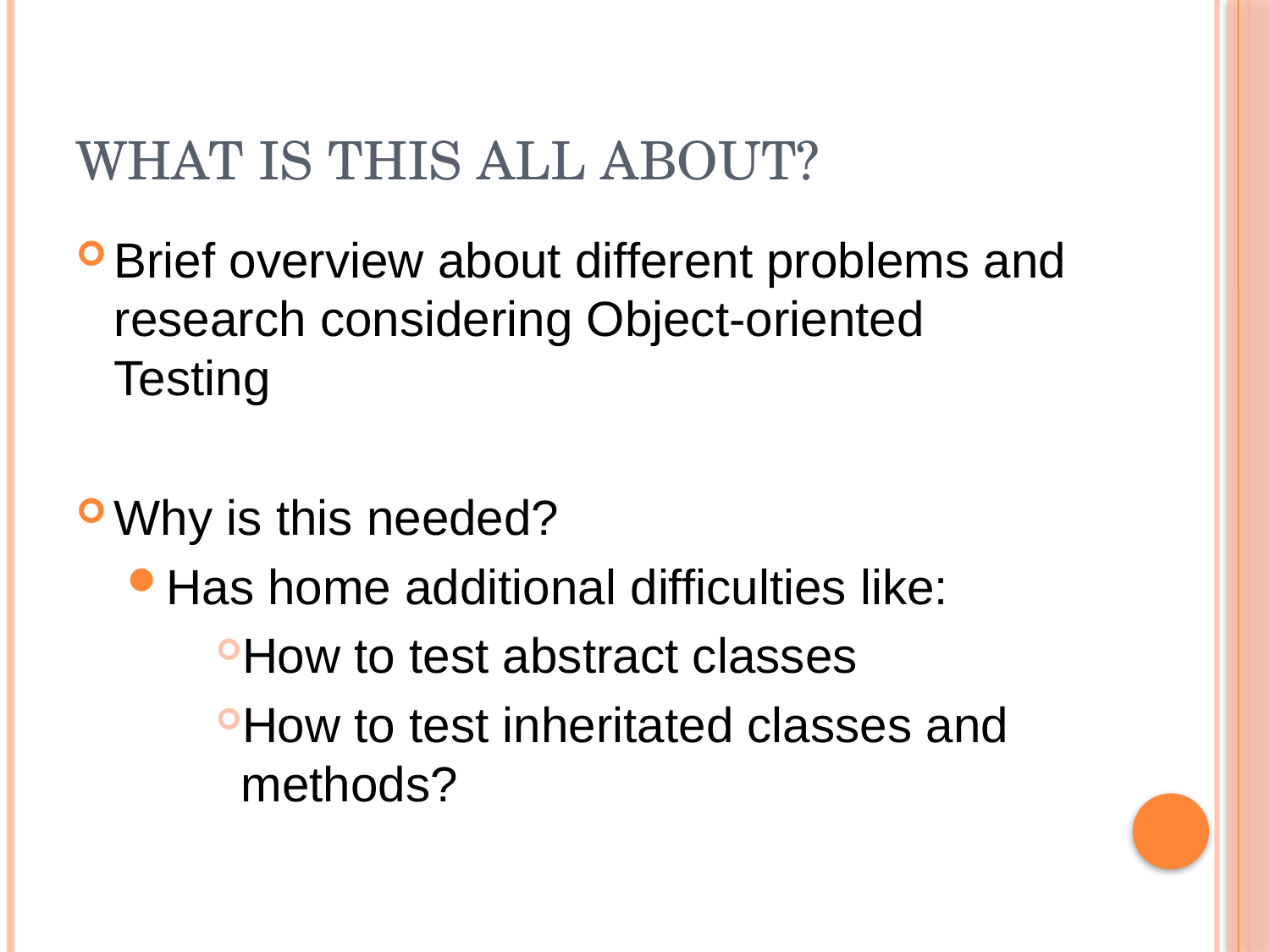

# What is this all about?
Brief overview about different problems and research considering Object-oriented Testing

Why is this needed?
Has home additional difficulties like:
How to test abstract classes
How to test inheritated classes and methods?